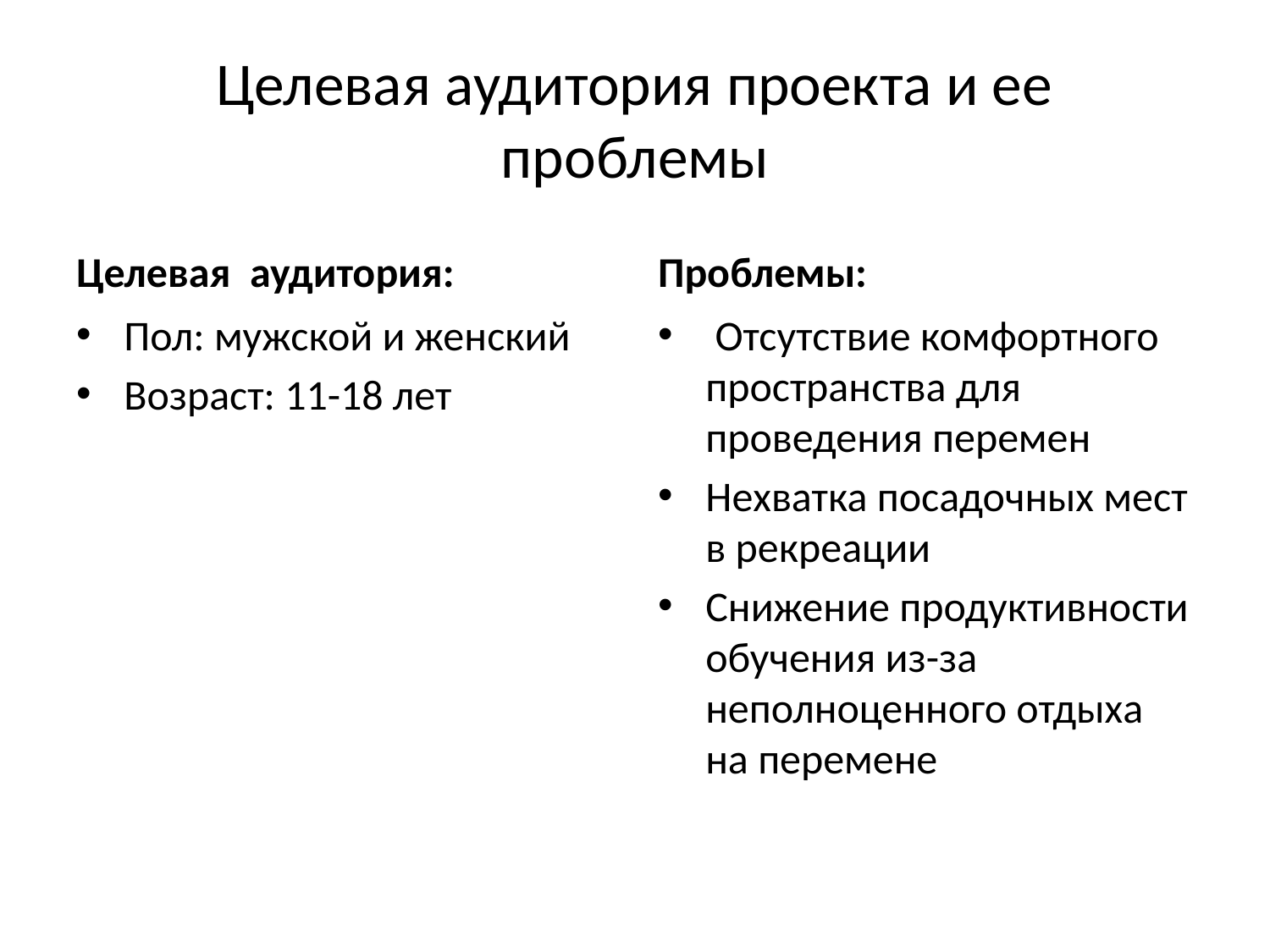

# Целевая аудитория проекта и ее проблемы
Целевая  аудитория:
Проблемы:
Пол: мужской и женский
Возраст: 11-18 лет

 Отсутствие комфортного пространства для проведения перемен
Нехватка посадочных мест в рекреации
Снижение продуктивности обучения из-за неполноценного отдыха на перемене